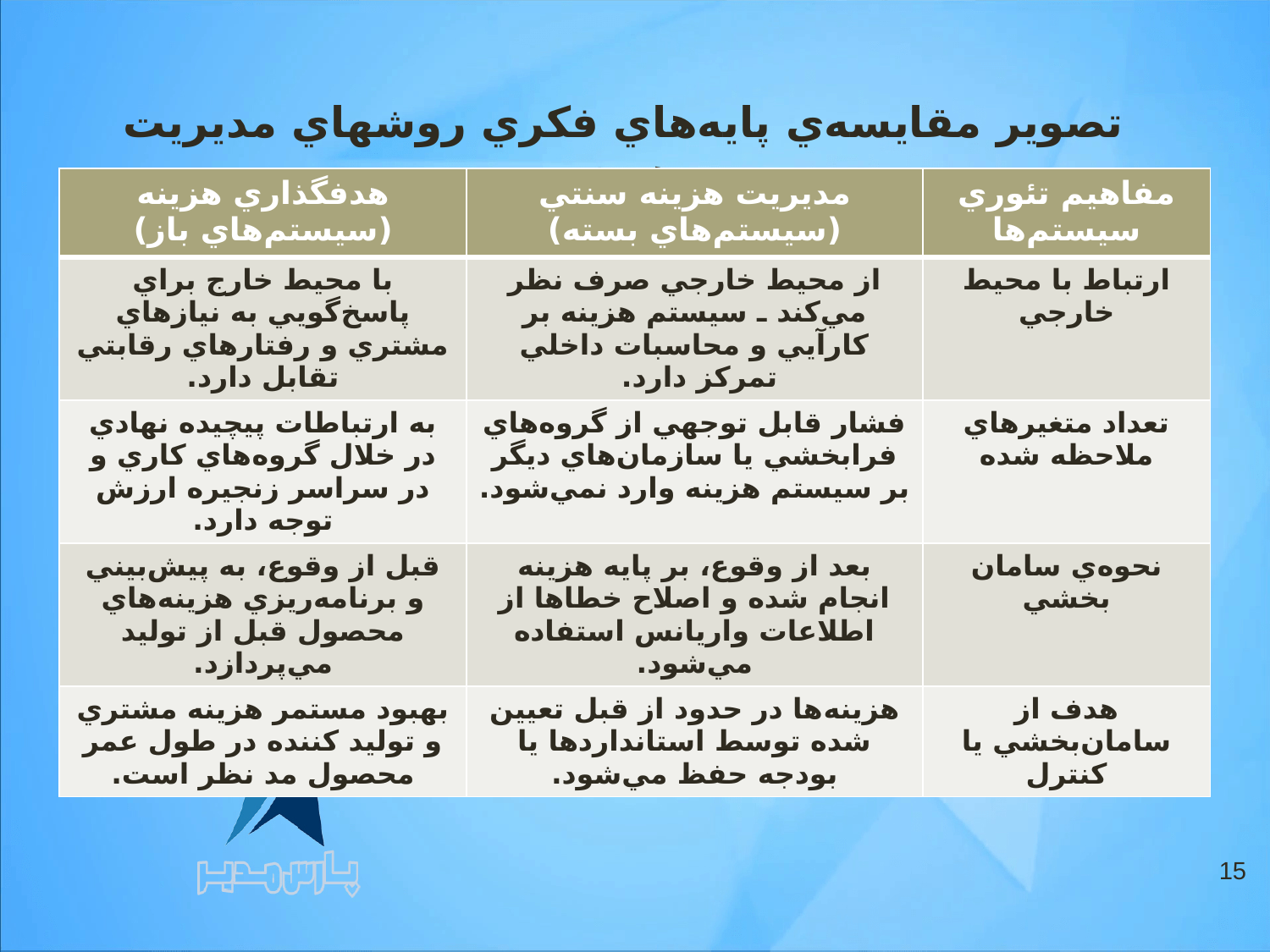

تصوير مقايسه‌ي پايه‌هاي فکري روشهاي مديريت هزينه

| هدفگذاري هزينه (سيستم‌هاي باز) | مديريت هزينه سنتي (سيستم‌هاي بسته) | مفاهيم تئوري سيستم‌ها |
| --- | --- | --- |
| با محيط خارج براي پاسخ‌گويي به نيازهاي مشتري و رفتارهاي رقابتي تقابل دارد. | از محيط خارجي صرف نظر مي‌کند ـ سيستم هزينه بر کارآيي و محاسبات داخلي تمرکز دارد. | ارتباط با محيط خارجي |
| به ارتباطات پيچيده نهادي در خلال گروه‌هاي کاري و در سراسر زنجيره ارزش توجه دارد. | فشار قابل توجهي از گروه‌هاي فرابخشي يا سازمان‌هاي ديگر بر سيستم هزينه وارد نمي‌شود. | تعداد متغيرهاي ملاحظه شده |
| قبل از وقوع، به پيش‌بيني و برنامه‌ريزي هزينه‌هاي محصول قبل از توليد مي‌پردازد. | بعد از وقوع، بر پايه هزينه انجام شده و اصلاح خطاها از اطلاعات واريانس استفاده مي‌شود. | نحوه‌ي سامان بخشي |
| بهبود مستمر هزينه مشتري و توليد کننده در طول عمر محصول مد نظر است. | هزينه‌ها در حدود از قبل تعيين شده توسط استانداردها يا بودجه حفظ مي‌شود. | هدف از سامان‌بخشي يا کنترل |
15